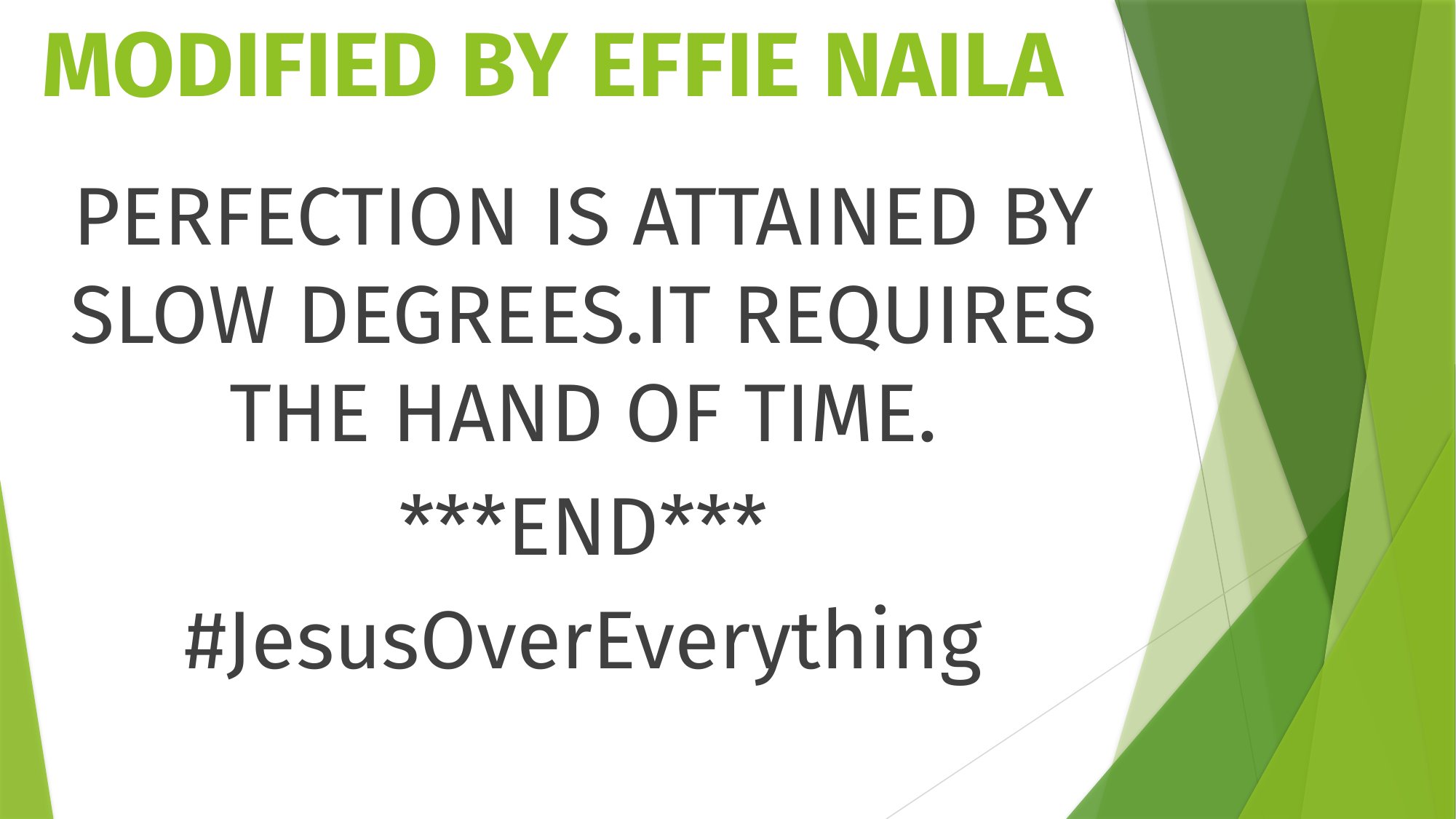

# MODIFIED BY EFFIE NAILA
PERFECTION IS ATTAINED BY SLOW DEGREES.IT REQUIRES THE HAND OF TIME.
***END***
#JesusOverEverything